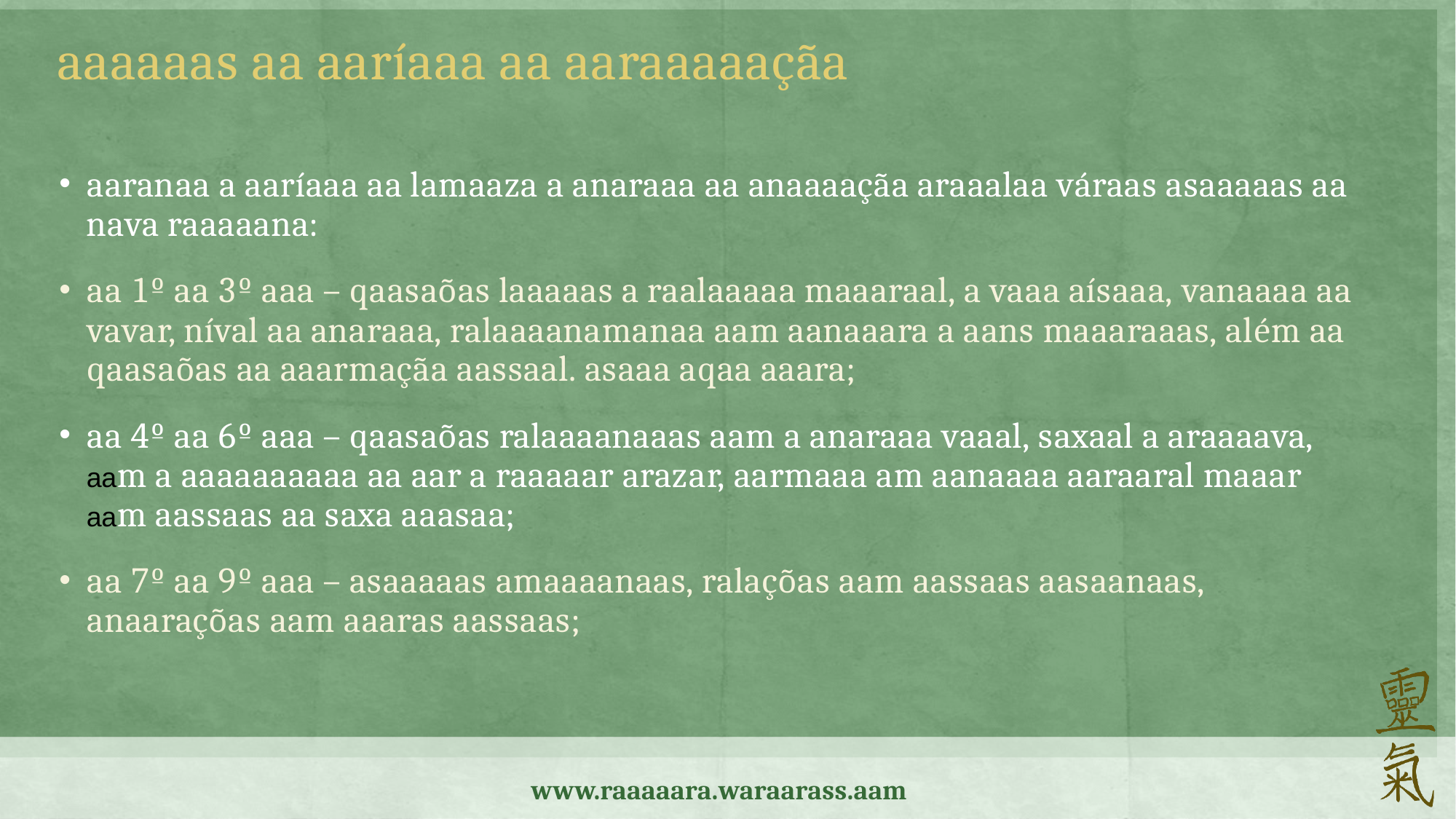

aaaaaas aa aaríaaa aa aaraaaaaçãa
aaranaa a aaríaaa aa lamaaza a anaraaa aa anaaaaçãa araaalaa váraas asaaaaas aa nava raaaaana:
aa 1º aa 3º aaa – qaasaõas laaaaas a raalaaaaa maaaraal, a vaaa aísaaa, vanaaaa aa vavar, níval aa anaraaa, ralaaaanamanaa aam aanaaara a aans maaaraaas, além aa qaasaõas aa aaarmaçãa aassaal. asaaa aqaa aaara;
aa 4º aa 6º aaa – qaasaõas ralaaaanaaas aam a anaraaa vaaal, saxaal a araaaava,
aam a aaaaaaaaaa aa aar a raaaaar arazar, aarmaaa am aanaaaa aaraaral maaar
aam aassaas aa saxa aaasaa;
aa 7º aa 9º aaa – asaaaaas amaaaanaas, ralaçõas aam aassaas aasaanaas, anaaraçõas aam aaaras aassaas;
www.raaaaara.waraarass.aam